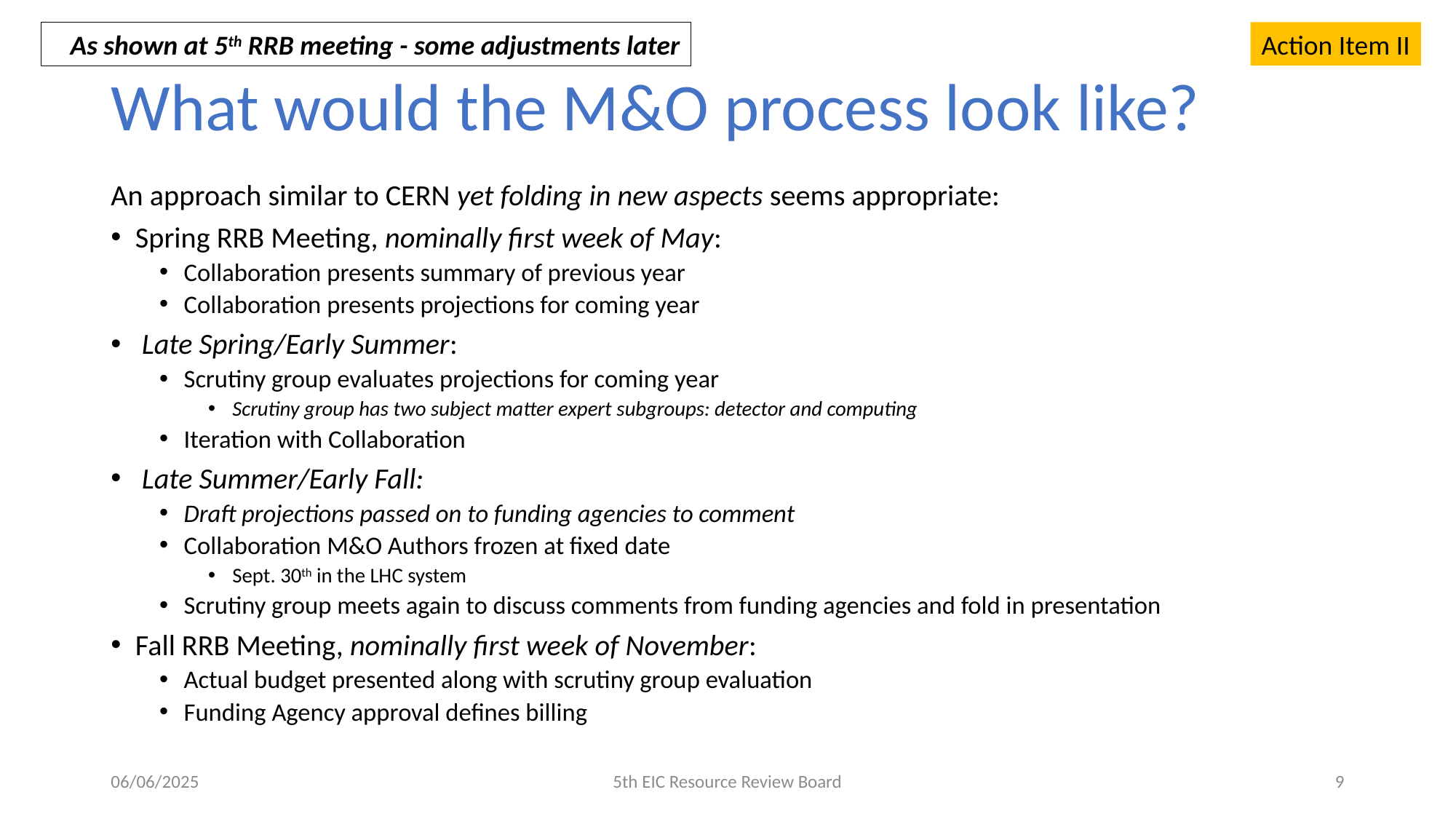

As shown at 5th RRB meeting - some adjustments later
Action Item II
# What would the M&O process look like?
An approach similar to CERN yet folding in new aspects seems appropriate:
Spring RRB Meeting, nominally first week of May:
Collaboration presents summary of previous year
Collaboration presents projections for coming year
 Late Spring/Early Summer:
Scrutiny group evaluates projections for coming year
Scrutiny group has two subject matter expert subgroups: detector and computing
Iteration with Collaboration
 Late Summer/Early Fall:
Draft projections passed on to funding agencies to comment
Collaboration M&O Authors frozen at fixed date
Sept. 30th in the LHC system
Scrutiny group meets again to discuss comments from funding agencies and fold in presentation
Fall RRB Meeting, nominally first week of November:
Actual budget presented along with scrutiny group evaluation
Funding Agency approval defines billing
06/06/2025
5th EIC Resource Review Board
9